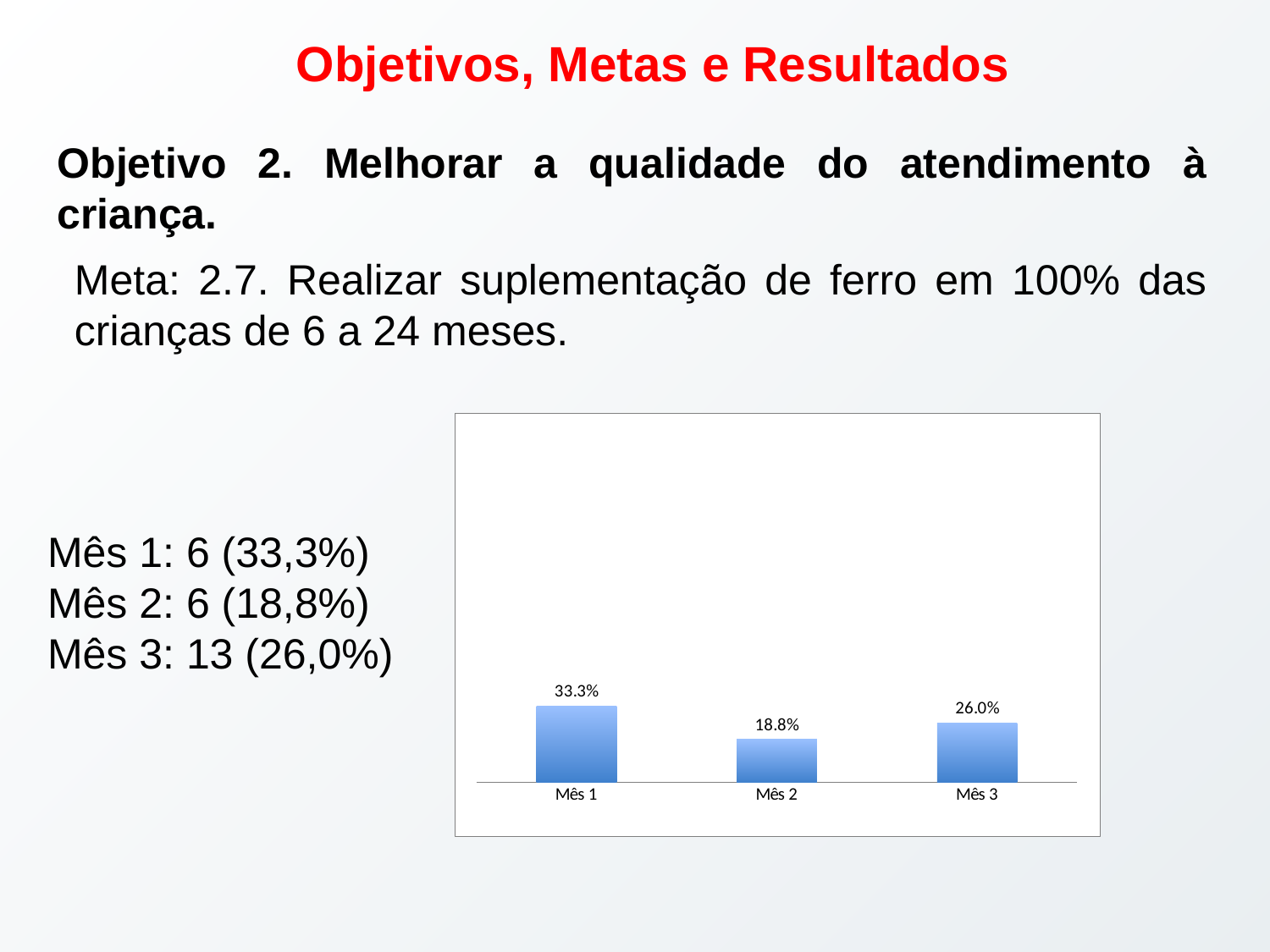

Objetivos, Metas e Resultados
Objetivo 2. Melhorar a qualidade do atendimento à criança.
Meta: 2.7. Realizar suplementação de ferro em 100% das crianças de 6 a 24 meses.

### Chart

| Category | Proporção de crianças de 6 a 24 meses com suplementação de ferro |
|---|---|
| Mês 1 | 0.3333333333333333 |
| Mês 2 | 0.1875 |
| Mês 3 | 0.26 |
Mês 1: 6 (33,3%)
Mês 2: 6 (18,8%)
Mês 3: 13 (26,0%)